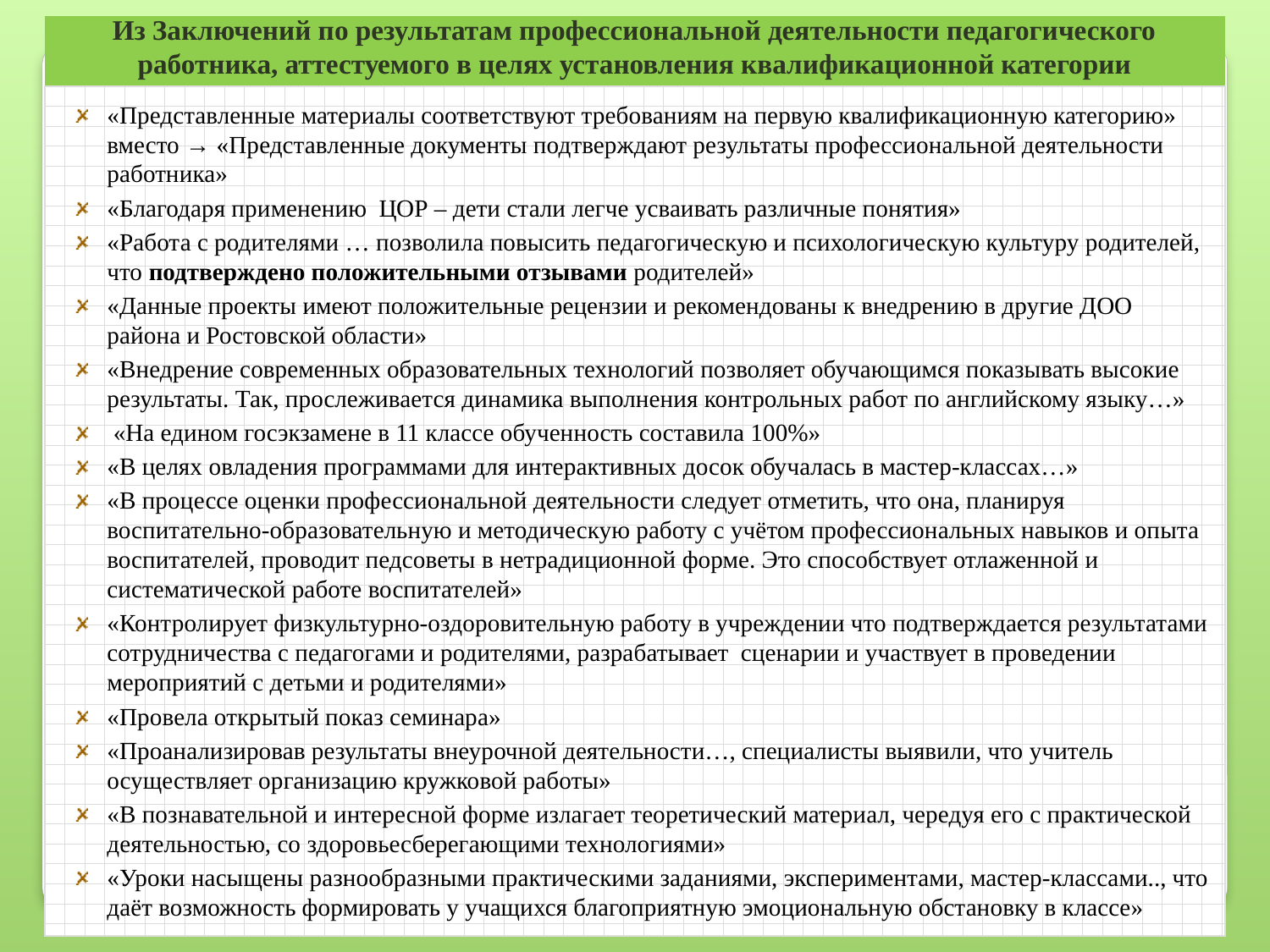

# Из Заключений по результатам профессиональной деятельности педагогического работника, аттестуемого в целях установления квалификационной категории
«Представленные материалы соответствуют требованиям на первую квалификационную категорию» вместо → «Представленные документы подтверждают результаты профессиональной деятельности работника»
«Благодаря применению  ЦОР – дети стали легче усваивать различные понятия»
«Работа с родителями … позволила повысить педагогическую и психологическую культуру родителей, что подтверждено положительными отзывами родителей»
«Данные проекты имеют положительные рецензии и рекомендованы к внедрению в другие ДОО района и Ростовской области»
«Внедрение современных образовательных технологий позволяет обучающимся показывать высокие результаты. Так, прослеживается динамика выполнения контрольных работ по английскому языку…»
 «На едином госэкзамене в 11 классе обученность составила 100%»
«В целях овладения программами для интерактивных досок обучалась в мастер-классах…»
«В процессе оценки профессиональной деятельности следует отметить, что она, планируя воспитательно-образовательную и методическую работу с учётом профессиональных навыков и опыта воспитателей, проводит педсоветы в нетрадиционной форме. Это способствует отлаженной и систематической работе воспитателей»
«Контролирует физкультурно-оздоровительную работу в учреждении что подтверждается результатами сотрудничества с педагогами и родителями, разрабатывает  сценарии и участвует в проведении мероприятий с детьми и родителями»
«Провела открытый показ семинара»
«Проанализировав результаты внеурочной деятельности…, специалисты выявили, что учитель осуществляет организацию кружковой работы»
«В познавательной и интересной форме излагает теоретический материал, чередуя его с практической деятельностью, со здоровьесберегающими технологиями»
«Уроки насыщены разнообразными практическими заданиями, экспериментами, мастер-классами.., что даёт возможность формировать у учащихся благоприятную эмоциональную обстановку в классе»